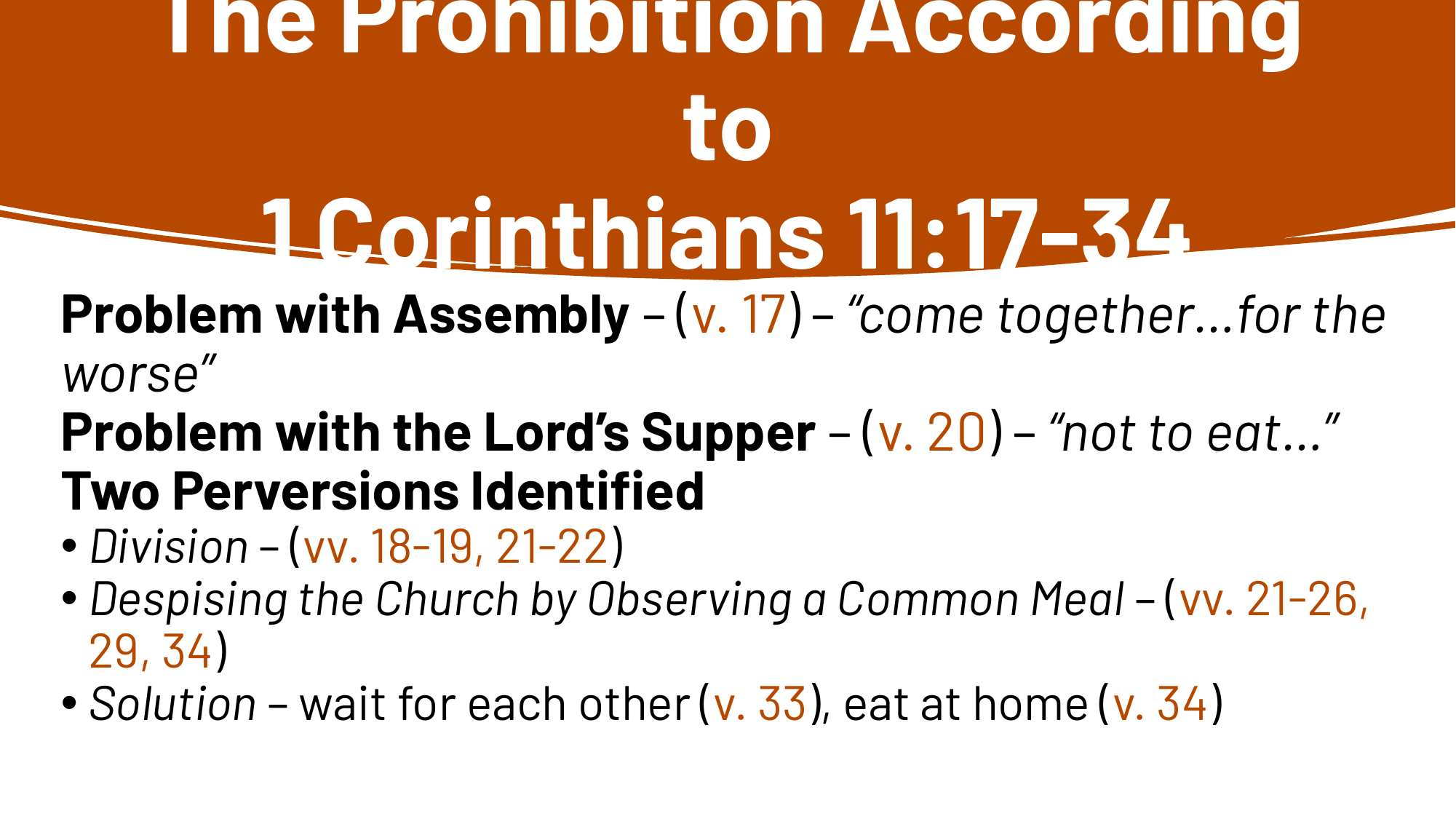

# The Prohibition According to 1 Corinthians 11:17-34
Problem with Assembly – (v. 17) – “come together…for the worse”
Problem with the Lord’s Supper – (v. 20) – “not to eat…”
Two Perversions Identified
Division – (vv. 18-19, 21-22)
Despising the Church by Observing a Common Meal – (vv. 21-26, 29, 34)
Solution – wait for each other (v. 33), eat at home (v. 34)